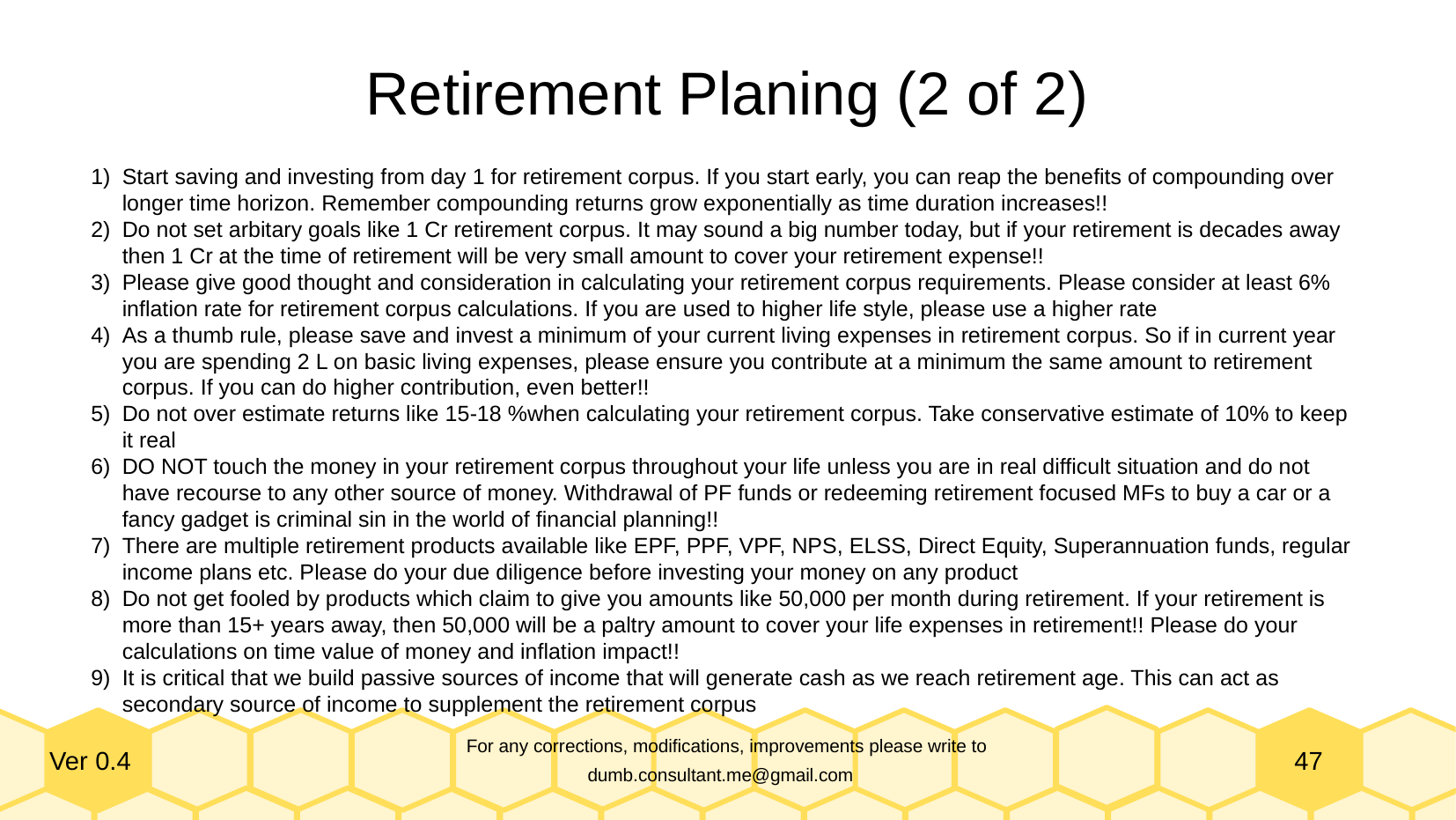

Retirement Planing (2 of 2)
Start saving and investing from day 1 for retirement corpus. If you start early, you can reap the benefits of compounding over longer time horizon. Remember compounding returns grow exponentially as time duration increases!!
Do not set arbitary goals like 1 Cr retirement corpus. It may sound a big number today, but if your retirement is decades away then 1 Cr at the time of retirement will be very small amount to cover your retirement expense!!
Please give good thought and consideration in calculating your retirement corpus requirements. Please consider at least 6% inflation rate for retirement corpus calculations. If you are used to higher life style, please use a higher rate
As a thumb rule, please save and invest a minimum of your current living expenses in retirement corpus. So if in current year you are spending 2 L on basic living expenses, please ensure you contribute at a minimum the same amount to retirement corpus. If you can do higher contribution, even better!!
Do not over estimate returns like 15-18 %when calculating your retirement corpus. Take conservative estimate of 10% to keep it real
DO NOT touch the money in your retirement corpus throughout your life unless you are in real difficult situation and do not have recourse to any other source of money. Withdrawal of PF funds or redeeming retirement focused MFs to buy a car or a fancy gadget is criminal sin in the world of financial planning!!
There are multiple retirement products available like EPF, PPF, VPF, NPS, ELSS, Direct Equity, Superannuation funds, regular income plans etc. Please do your due diligence before investing your money on any product
Do not get fooled by products which claim to give you amounts like 50,000 per month during retirement. If your retirement is more than 15+ years away, then 50,000 will be a paltry amount to cover your life expenses in retirement!! Please do your calculations on time value of money and inflation impact!!
It is critical that we build passive sources of income that will generate cash as we reach retirement age. This can act as secondary source of income to supplement the retirement corpus